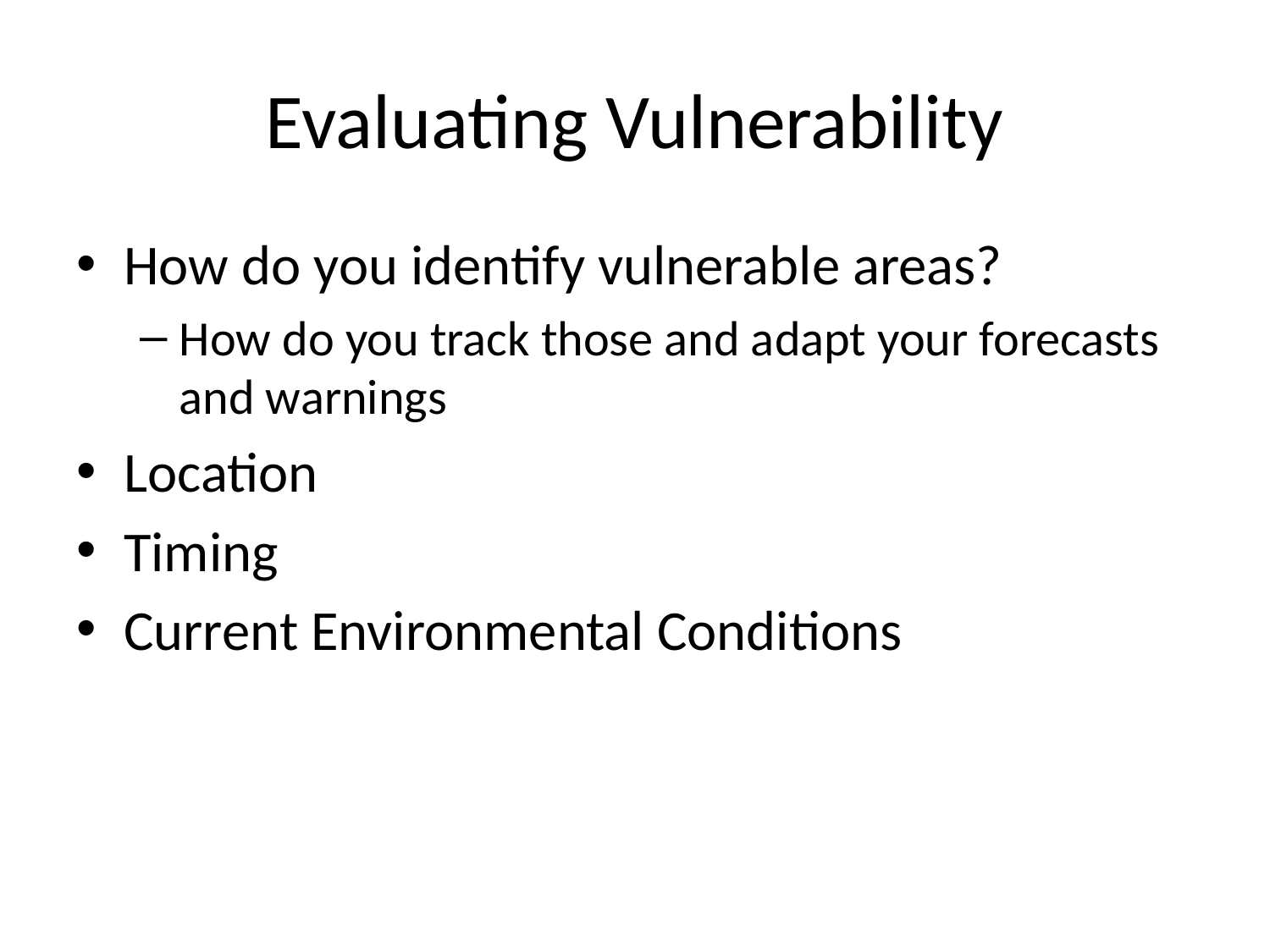

# Evaluating Vulnerability
How do you identify vulnerable areas?
How do you track those and adapt your forecasts and warnings
Location
Timing
Current Environmental Conditions